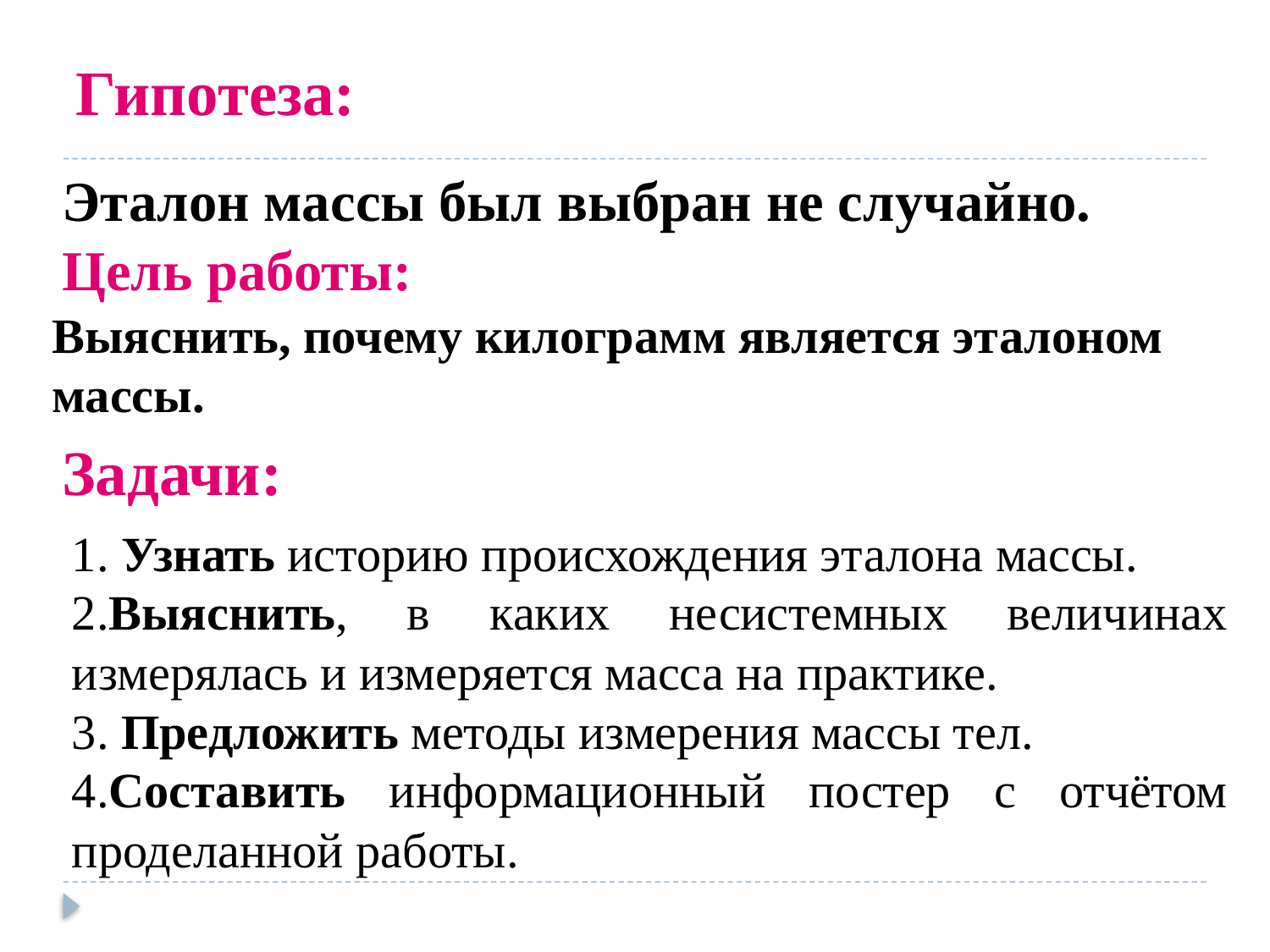

Гипотеза:
Эталон массы был выбран не случайно.
Цель работы:
Выяснить, почему килограмм является эталоном массы.
# Задачи:
1. Узнать историю происхождения эталона массы.
2.Выяснить, в каких несистемных величинах измерялась и измеряется масса на практике.
3. Предложить методы измерения массы тел.
4.Составить информационный постер с отчётом проделанной работы.